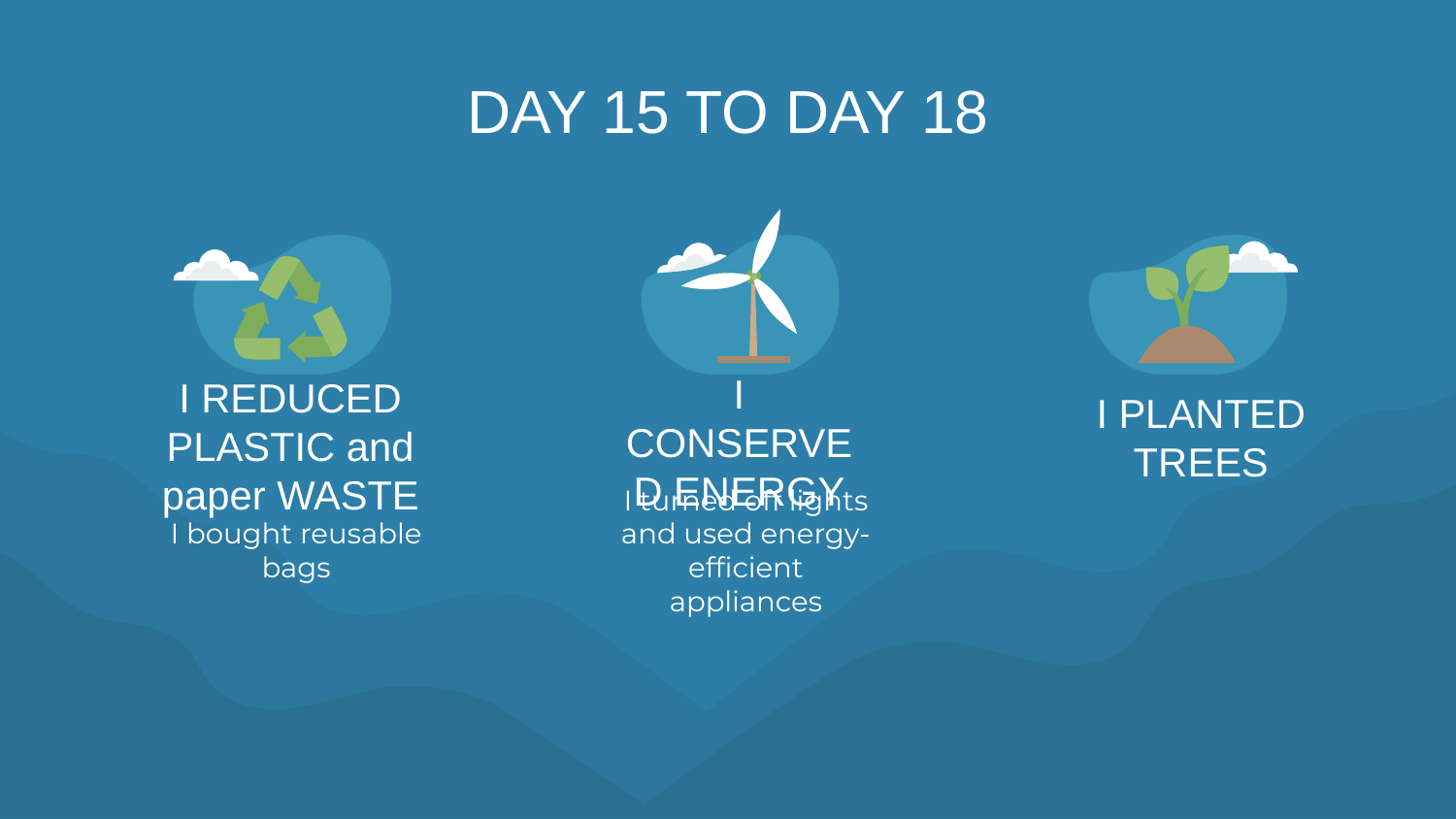

# DAY 15 TO DAY 18

I PLANTED TREES
I CONSERVED ENERGY
I REDUCED PLASTIC and paper WASTE
I bought reusable bags
I turned off lights and used energy-efficient appliances